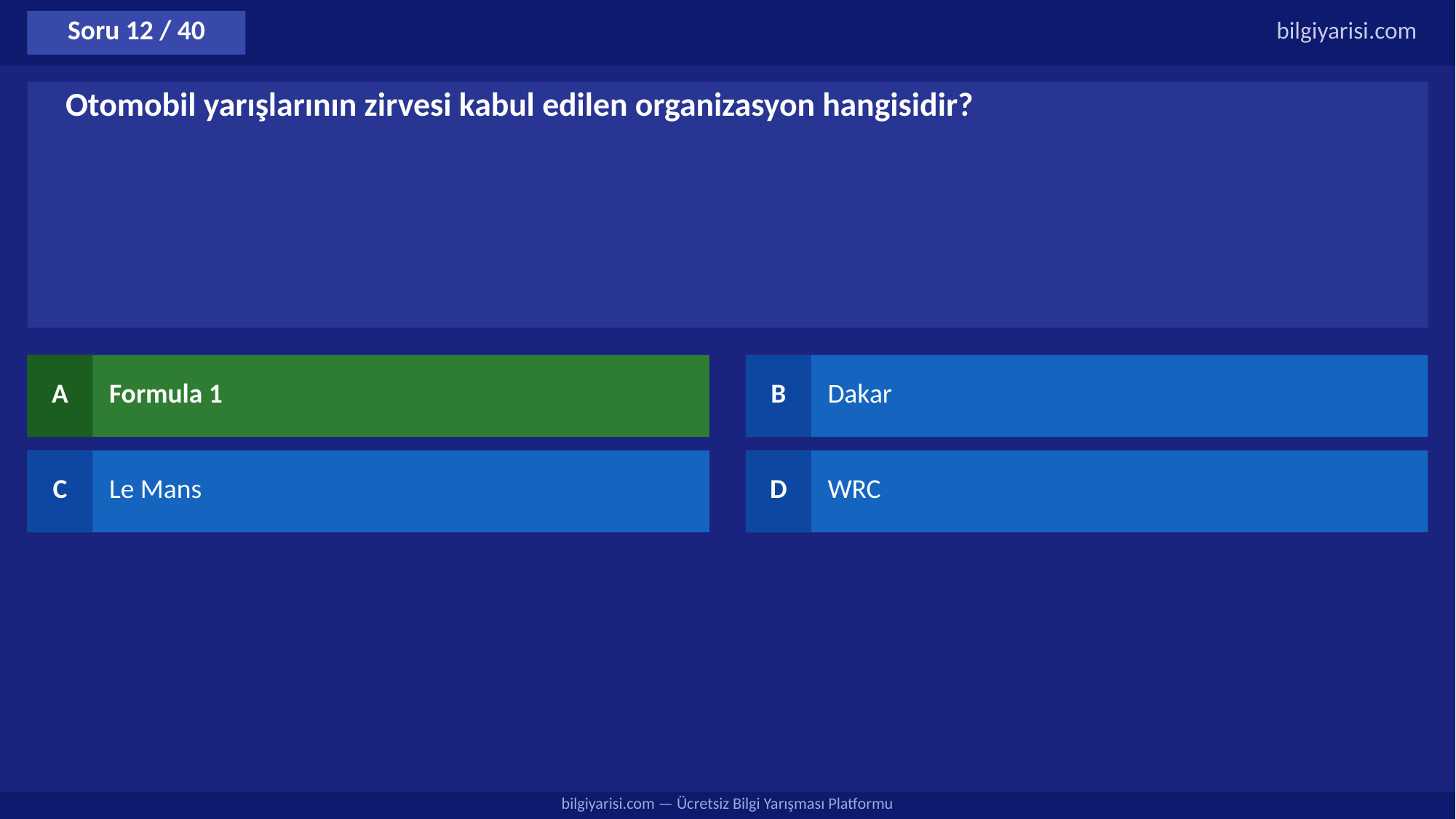

Soru 12 / 40
bilgiyarisi.com

Otomobil yarışlarının zirvesi kabul edilen organizasyon hangisidir?

A
Formula 1

B
Dakar

C
Le Mans

D
WRC
bilgiyarisi.com — Ücretsiz Bilgi Yarışması Platformu